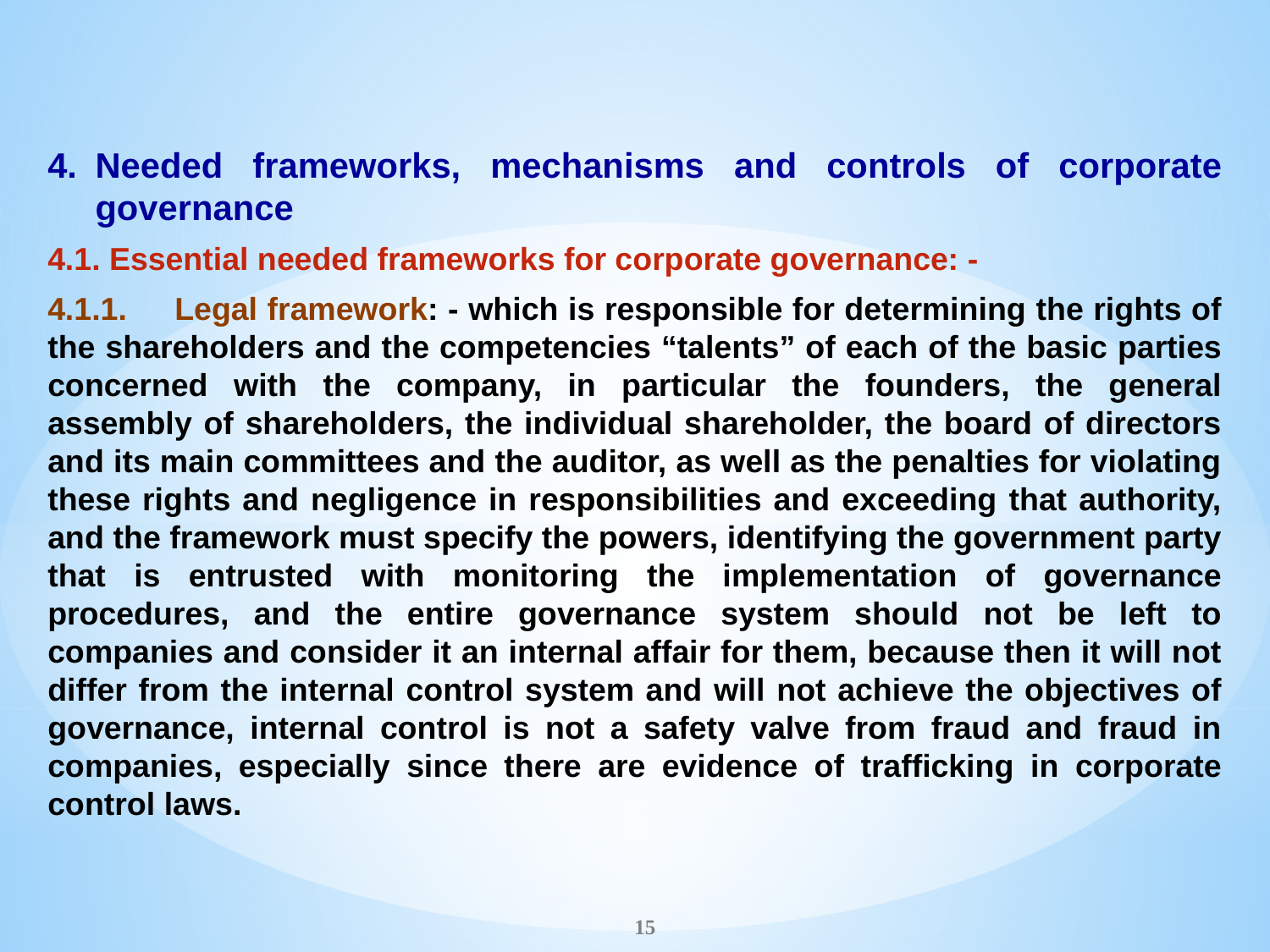

Needed frameworks, mechanisms and controls of corporate governance
4.1. Essential needed frameworks for corporate governance: -
4.1.1.	Legal framework: - which is responsible for determining the rights of the shareholders and the competencies “talents” of each of the basic parties concerned with the company, in particular the founders, the general assembly of shareholders, the individual shareholder, the board of directors and its main committees and the auditor, as well as the penalties for violating these rights and negligence in responsibilities and exceeding that authority, and the framework must specify the powers, identifying the government party that is entrusted with monitoring the implementation of governance procedures, and the entire governance system should not be left to companies and consider it an internal affair for them, because then it will not differ from the internal control system and will not achieve the objectives of governance, internal control is not a safety valve from fraud and fraud in companies, especially since there are evidence of trafficking in corporate control laws.
15